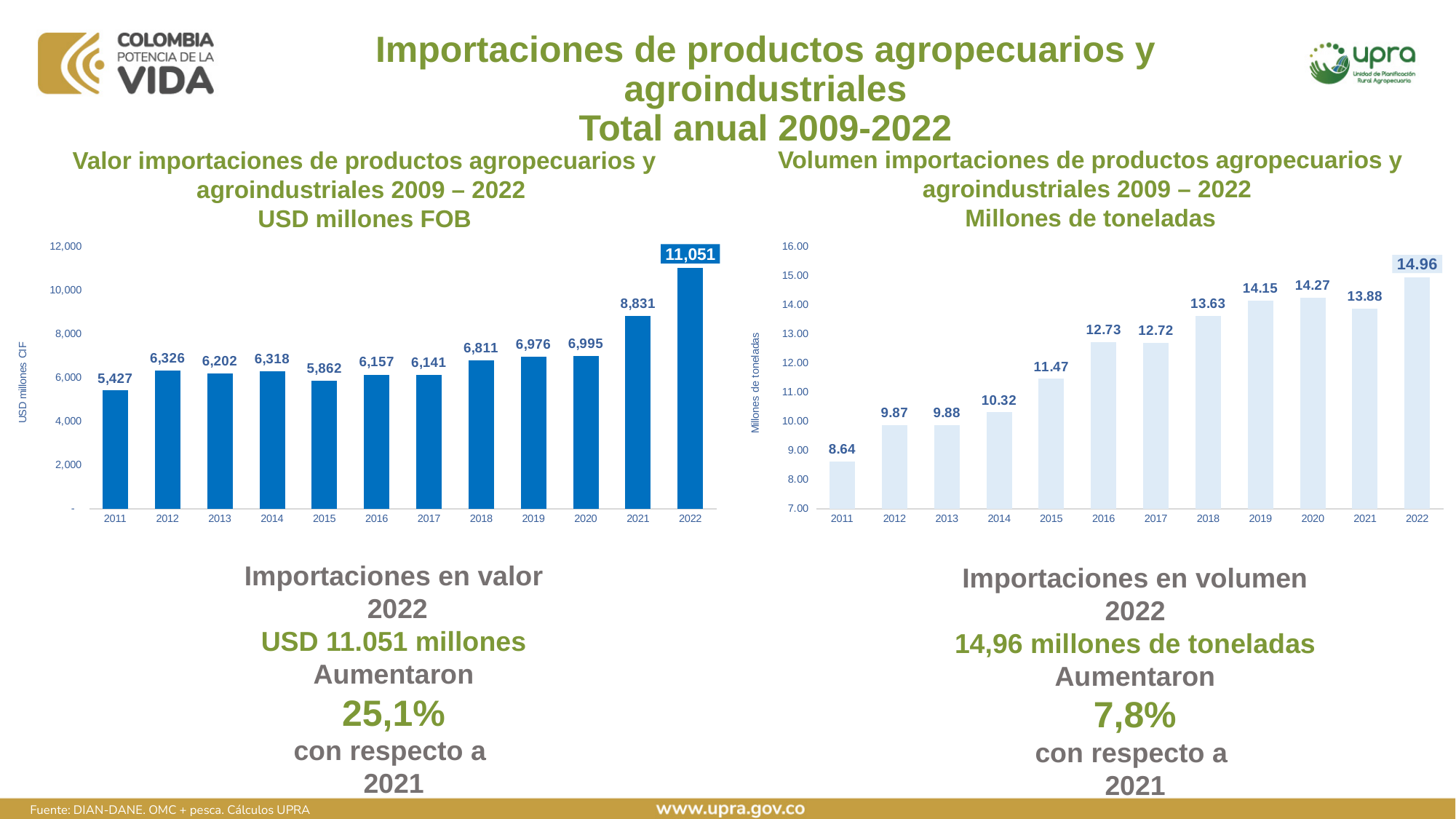

# Importaciones de productos agropecuarios y agroindustriales Total anual 2009-2022
Volumen importaciones de productos agropecuarios y agroindustriales 2009 – 2022
Millones de toneladas
Valor importaciones de productos agropecuarios y agroindustriales 2009 – 2022
USD millones FOB

### Chart

| Category | Millones de toneladas |
|---|---|
| 2011 | 8.637016196140003 |
| 2012 | 9.872449002639998 |
| 2013 | 9.878989654190004 |
| 2014 | 10.31738226186001 |
| 2015 | 11.46965793081 |
| 2016 | 12.729013431760002 |
| 2017 | 12.715451987509995 |
| 2018 | 13.634561827610009 |
| 2019 | 14.153951922160006 |
| 2020 | 14.268053816640005 |
| 2021 | 13.879808965206568 |
| 2022 | 14.957650250158464 |

### Chart

| Category | Importaciones USD millones CIF |
|---|---|
| 2011 | 5426.847705449998 |
| 2012 | 6325.55630938 |
| 2013 | 6202.041947640002 |
| 2014 | 6317.8707558000015 |
| 2015 | 5861.831263660002 |
| 2016 | 6156.675678579997 |
| 2017 | 6141.276624650001 |
| 2018 | 6811.126842200004 |
| 2019 | 6975.90611547 |
| 2020 | 6994.686560219997 |
| 2021 | 8830.924795757033 |
| 2022 | 11050.775746606285 |
Importaciones en valor
 2022
USD 11.051 millones
Aumentaron
25,1%
con respecto a
2021
Importaciones en volumen
2022
14,96 millones de toneladas
Aumentaron
7,8%
con respecto a
2021
Fuente: DIAN-DANE. OMC + pesca. Cálculos UPRA